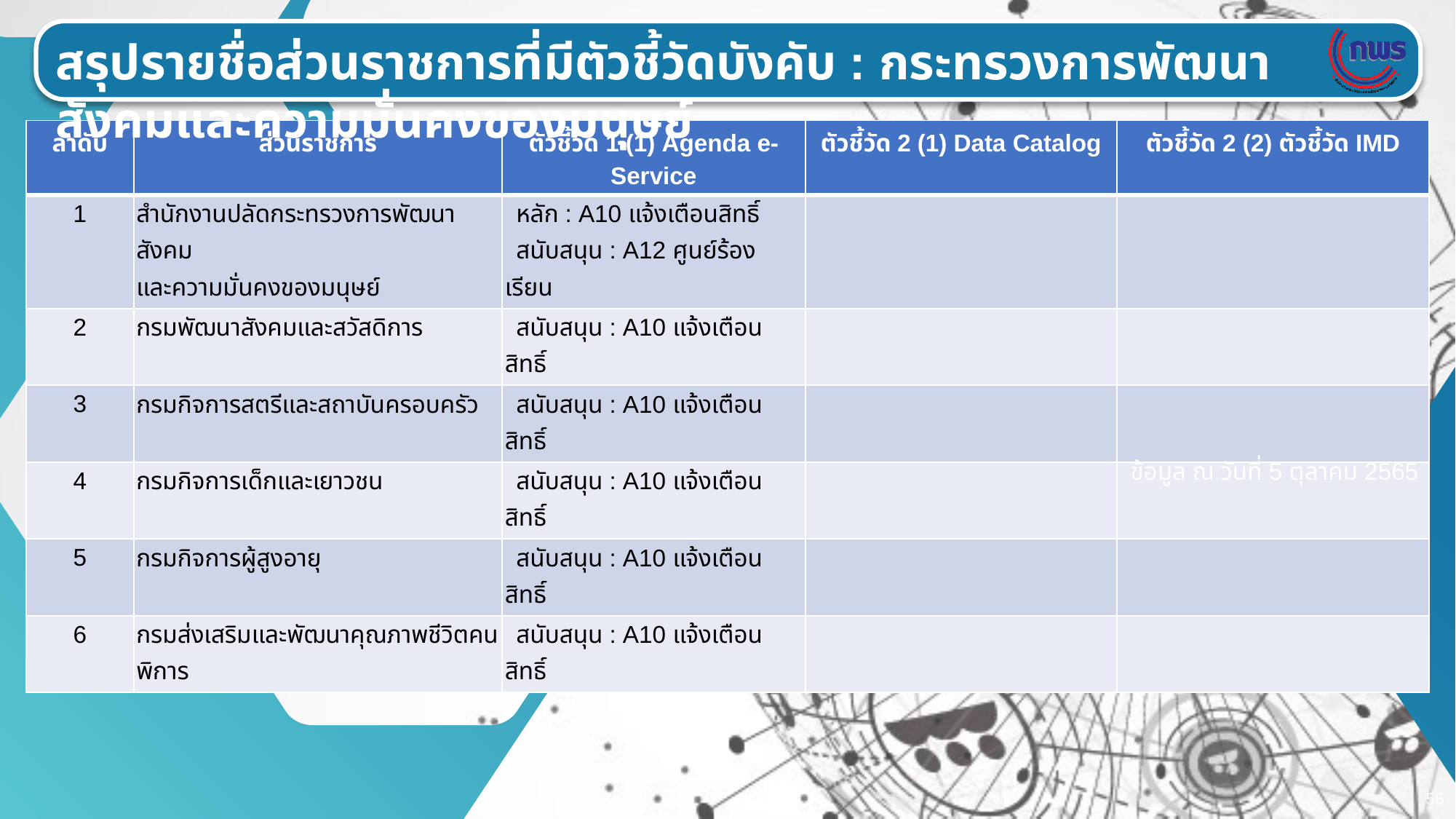

สรุปรายชื่อส่วนราชการที่มีตัวชี้วัดบังคับ : กระทรวงการพัฒนาสังคมและความมั่นคงของมนุษย์
| ลำดับ | ส่วนราชการ | ตัวชี้วัด 1 (1) Agenda e-Service | ตัวชี้วัด 2 (1) Data Catalog | ตัวชี้วัด 2 (2) ตัวชี้วัด IMD |
| --- | --- | --- | --- | --- |
| 1 | สำนักงานปลัดกระทรวงการพัฒนาสังคม และความมั่นคงของมนุษย์ | หลัก : A10 แจ้งเตือนสิทธิ์ สนับสนุน : A12 ศูนย์ร้องเรียน |  |  |
| 2 | กรมพัฒนาสังคมและสวัสดิการ | สนับสนุน : A10 แจ้งเตือนสิทธิ์ |  |  |
| 3 | กรมกิจการสตรีและสถาบันครอบครัว | สนับสนุน : A10 แจ้งเตือนสิทธิ์ |  |  |
| 4 | กรมกิจการเด็กและเยาวชน | สนับสนุน : A10 แจ้งเตือนสิทธิ์ |  |  |
| 5 | กรมกิจการผู้สูงอายุ | สนับสนุน : A10 แจ้งเตือนสิทธิ์ |  |  |
| 6 | กรมส่งเสริมและพัฒนาคุณภาพชีวิตคนพิการ | สนับสนุน : A10 แจ้งเตือนสิทธิ์ |  |  |
ข้อมูล ณ วันที่ 5 ตุลาคม 2565
56